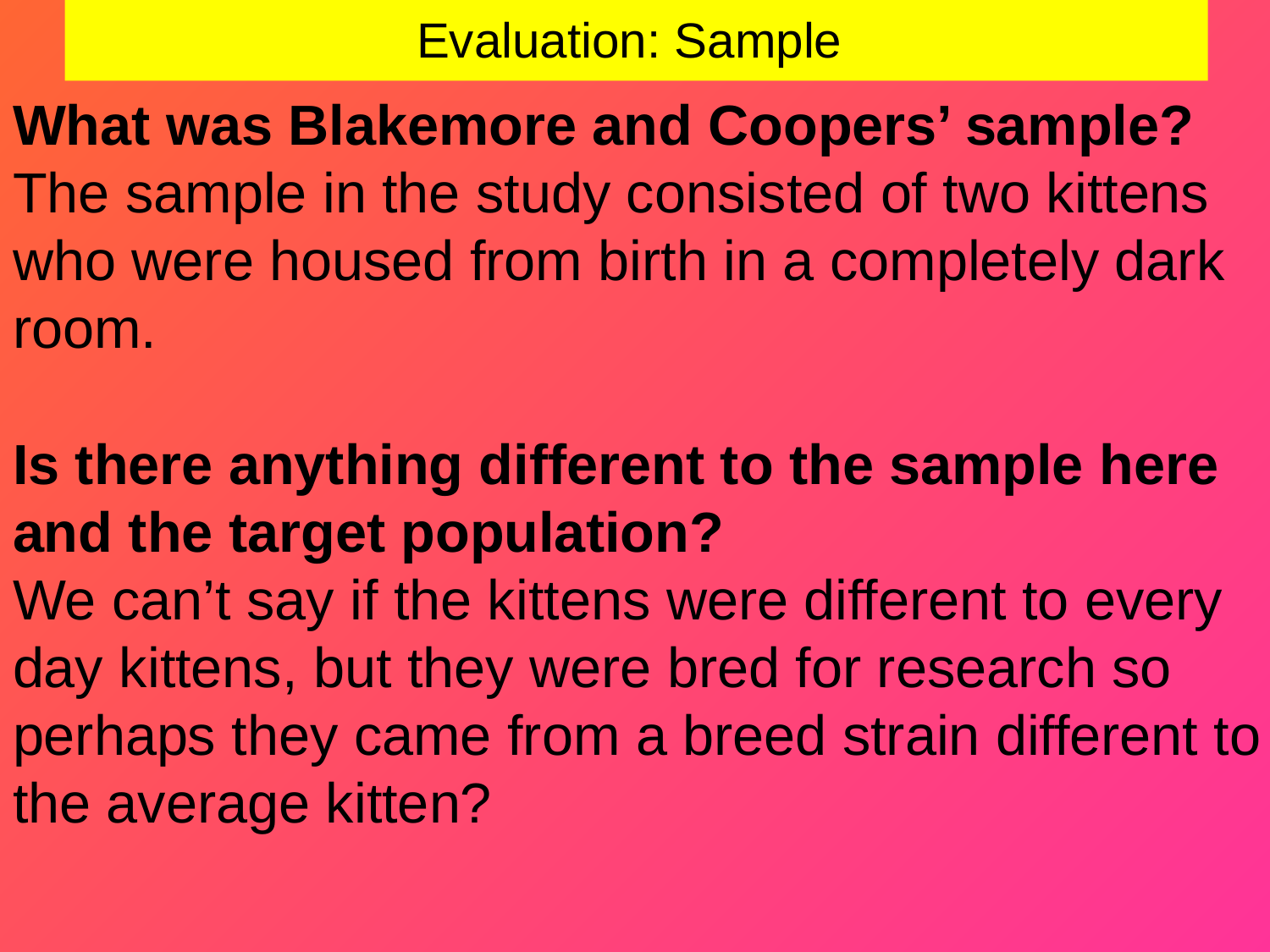

# Evaluation: Sample
What was Blakemore and Coopers’ sample?
The sample in the study consisted of two kittens who were housed from birth in a completely dark room.

Is there anything different to the sample here and the target population?
We can’t say if the kittens were different to every day kittens, but they were bred for research so perhaps they came from a breed strain different to the average kitten?